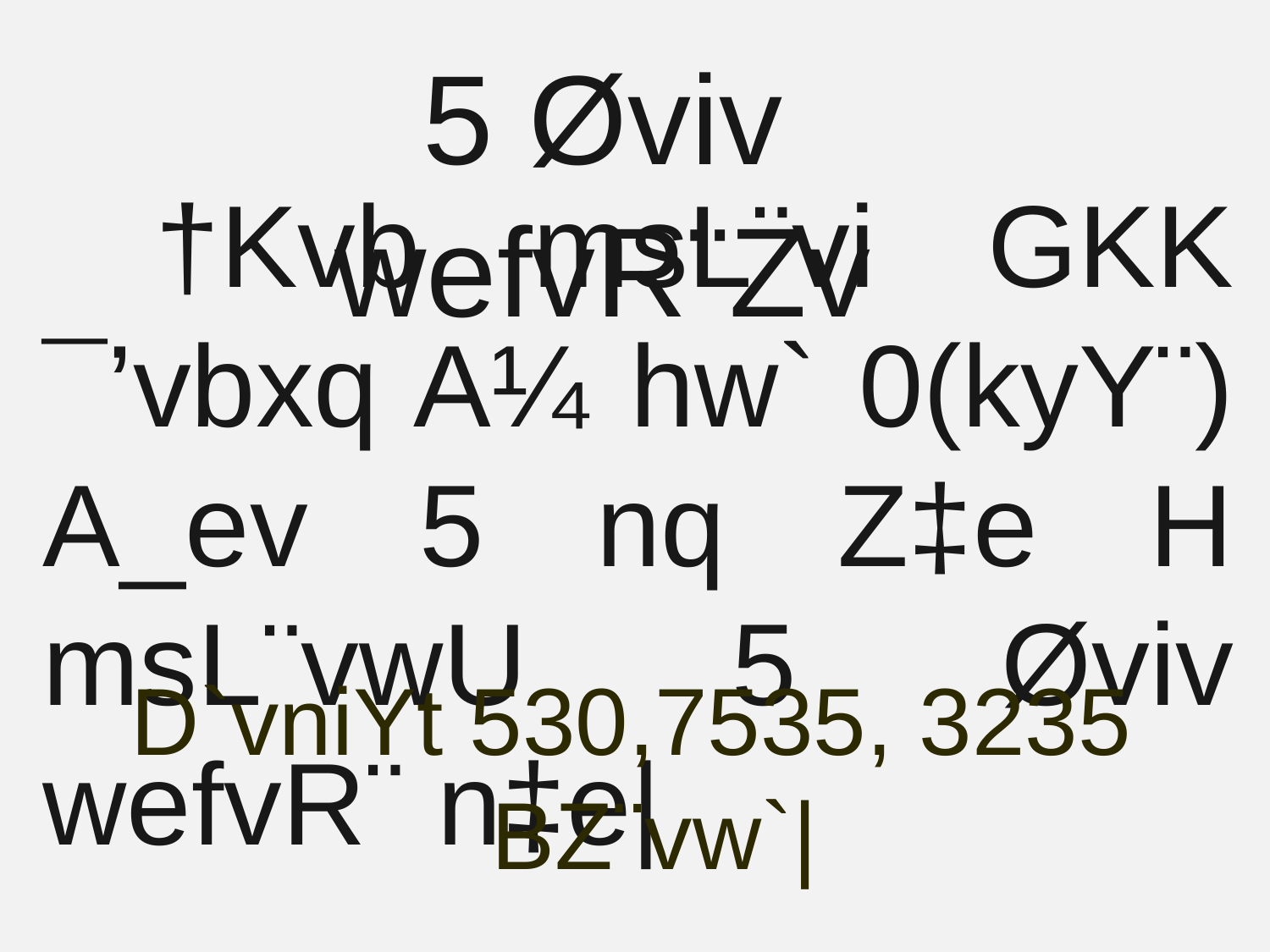

5 Øviv wefvR¨Zv
 †Kvb msL¨vi GKK ¯’vbxq A¼ hw` 0(kyY¨) A_ev 5 nq Z‡e H msL¨vwU 5 Øviv wefvR¨ n‡e|
D`vniYt 530,7535, 3235 BZ¨vw`|